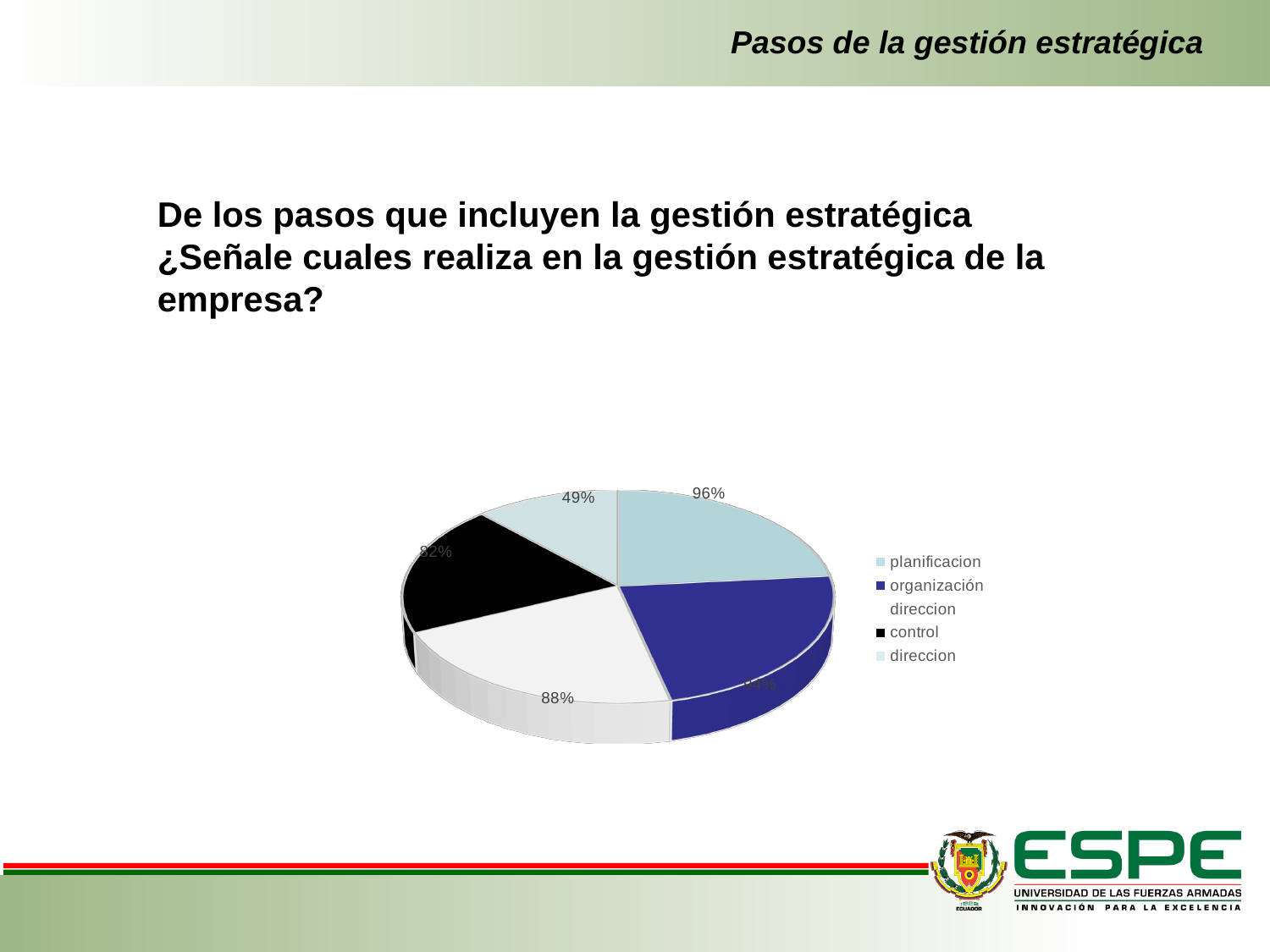

Pasos de la gestión estratégica
De los pasos que incluyen la gestión estratégica ¿Señale cuales realiza en la gestión estratégica de la empresa?

[unsupported chart]